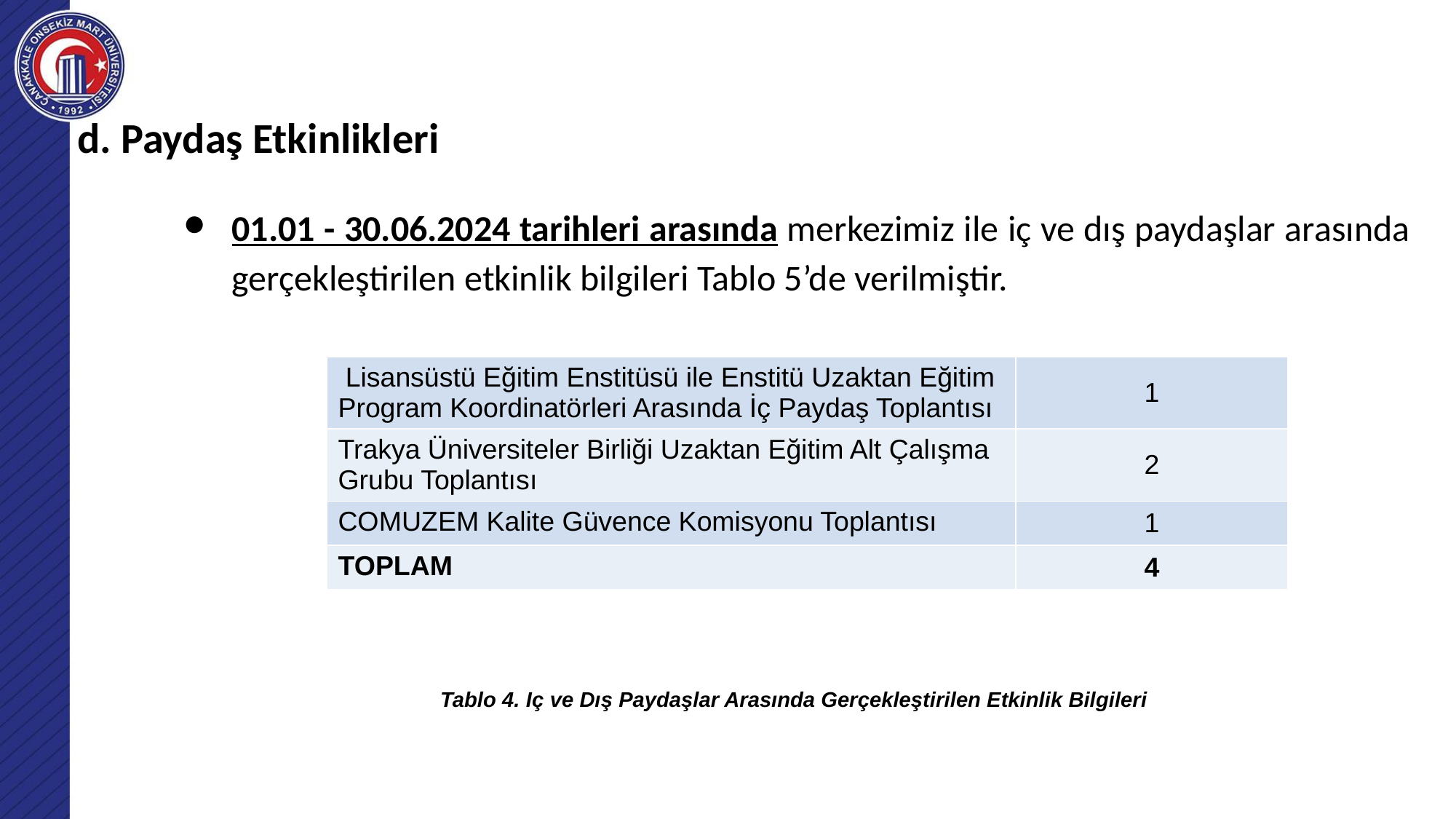

d. Paydaş Etkinlikleri
01.01 - 30.06.2024 tarihleri arasında merkezimiz ile iç ve dış paydaşlar arasında gerçekleştirilen etkinlik bilgileri Tablo 5’de verilmiştir.
# .
| Lisansüstü Eğitim Enstitüsü ile Enstitü Uzaktan Eğitim Program Koordinatörleri Arasında İç Paydaş Toplantısı | 1 |
| --- | --- |
| Trakya Üniversiteler Birliği Uzaktan Eğitim Alt Çalışma Grubu Toplantısı | 2 |
| COMUZEM Kalite Güvence Komisyonu Toplantısı | 1 |
| TOPLAM | 4 |
Tablo 4. Iç ve Dış Paydaşlar Arasında Gerçekleştirilen Etkinlik Bilgileri